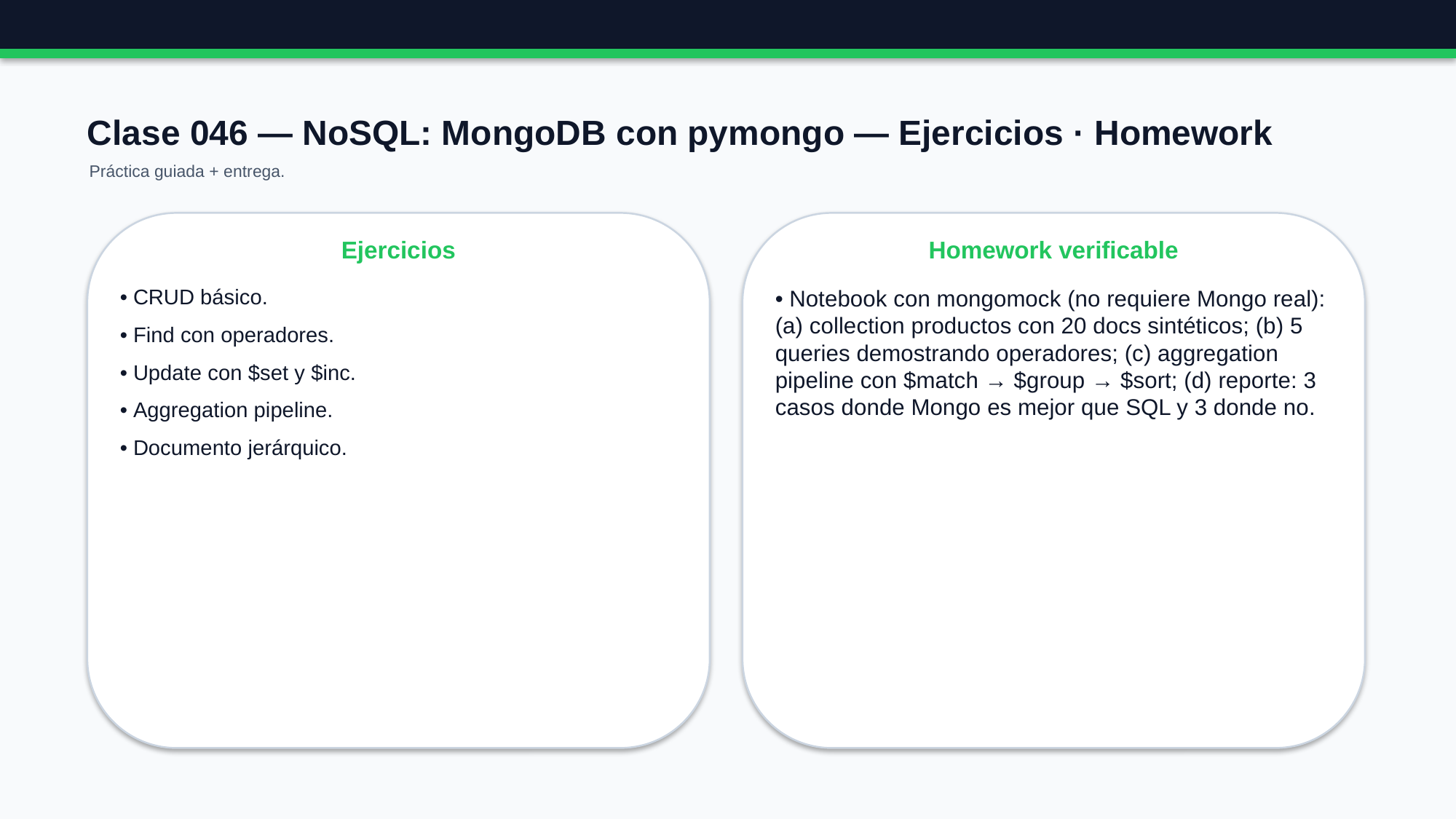

Clase 046 — NoSQL: MongoDB con pymongo — Ejercicios · Homework
Práctica guiada + entrega.

Ejercicios
Homework verificable
• CRUD básico.
• Find con operadores.
• Update con $set y $inc.
• Aggregation pipeline.
• Documento jerárquico.
• Notebook con mongomock (no requiere Mongo real): (a) collection productos con 20 docs sintéticos; (b) 5 queries demostrando operadores; (c) aggregation pipeline con $match → $group → $sort; (d) reporte: 3 casos donde Mongo es mejor que SQL y 3 donde no.